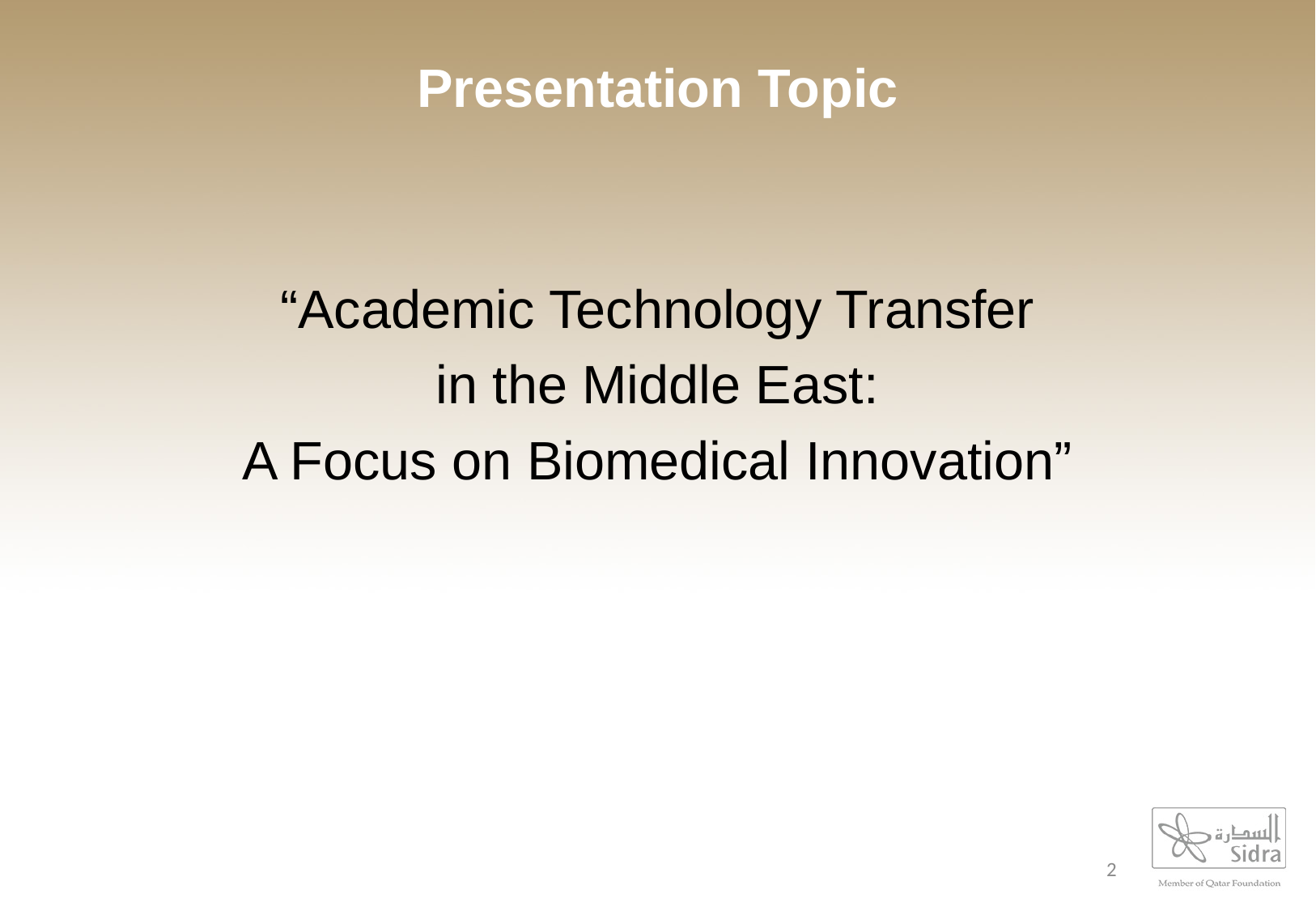

# Presentation Topic

“Academic Technology Transfer
in the Middle East:
A Focus on Biomedical Innovation”

2